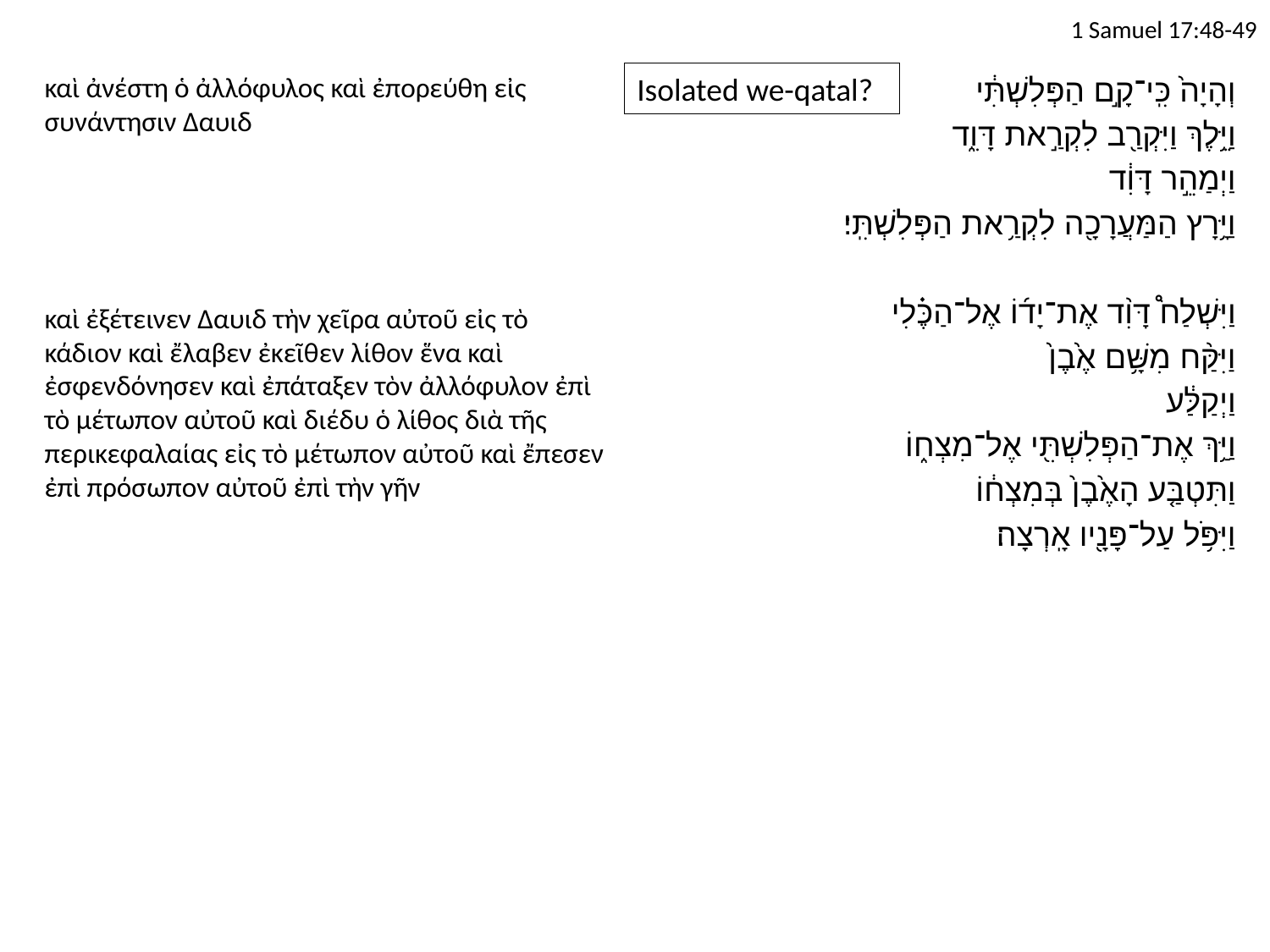

# 1 Samuel 17:48-49
καὶ ἀνέστη ὁ ἀλλόφυλος καὶ ἐπορεύθη εἰς συνάντησιν Δαυιδ

καὶ ἐξέτεινεν Δαυιδ τὴν χεῖρα αὐτοῦ εἰς τὸ κάδιον καὶ ἔλαβεν ἐκεῖθεν λίθον ἕνα καὶ ἐσφενδόνησεν καὶ ἐπάταξεν τὸν ἀλλόφυλον ἐπὶ τὸ μέτωπον αὐτοῦ καὶ διέδυ ὁ λίθος διὰ τῆς περικεφαλαίας εἰς τὸ μέτωπον αὐτοῦ καὶ ἔπεσεν ἐπὶ πρόσωπον αὐτοῦ ἐπὶ τὴν γῆν
	וְהָיָה֙ כִּֽי־קָ֣ם הַפְּלִשְׁתִּ֔י
וַיֵּ֥לֶךְ וַיִּקְרַ֖ב לִקְרַ֣את דָּוִ֑ד
וַיְמַהֵ֣ר דָּוִ֔ד
וַיָּ֥רָץ הַמַּעֲרָכָ֖ה לִקְרַ֥את הַפְּלִשְׁתִּֽי׃

וַיִּשְׁלַח֩ דָּוִ֨ד אֶת־יָד֜וֹ אֶל־הַכֶּ֗לִי
וַיִּקַּ֨ח מִשָּׁ֥ם אֶ֙בֶן֙
וַיְקַלַּ֔ע
וַיַּ֥ךְ אֶת־הַפְּלִשְׁתִּ֖י אֶל־מִצְח֑וֹ
וַתִּטְבַּ֤ע הָאֶ֙בֶן֙ בְּמִצְח֔וֹ
וַיִּפֹּ֥ל עַל־פָּנָ֖יו אָֽרְצָה׃
Isolated we-qatal?